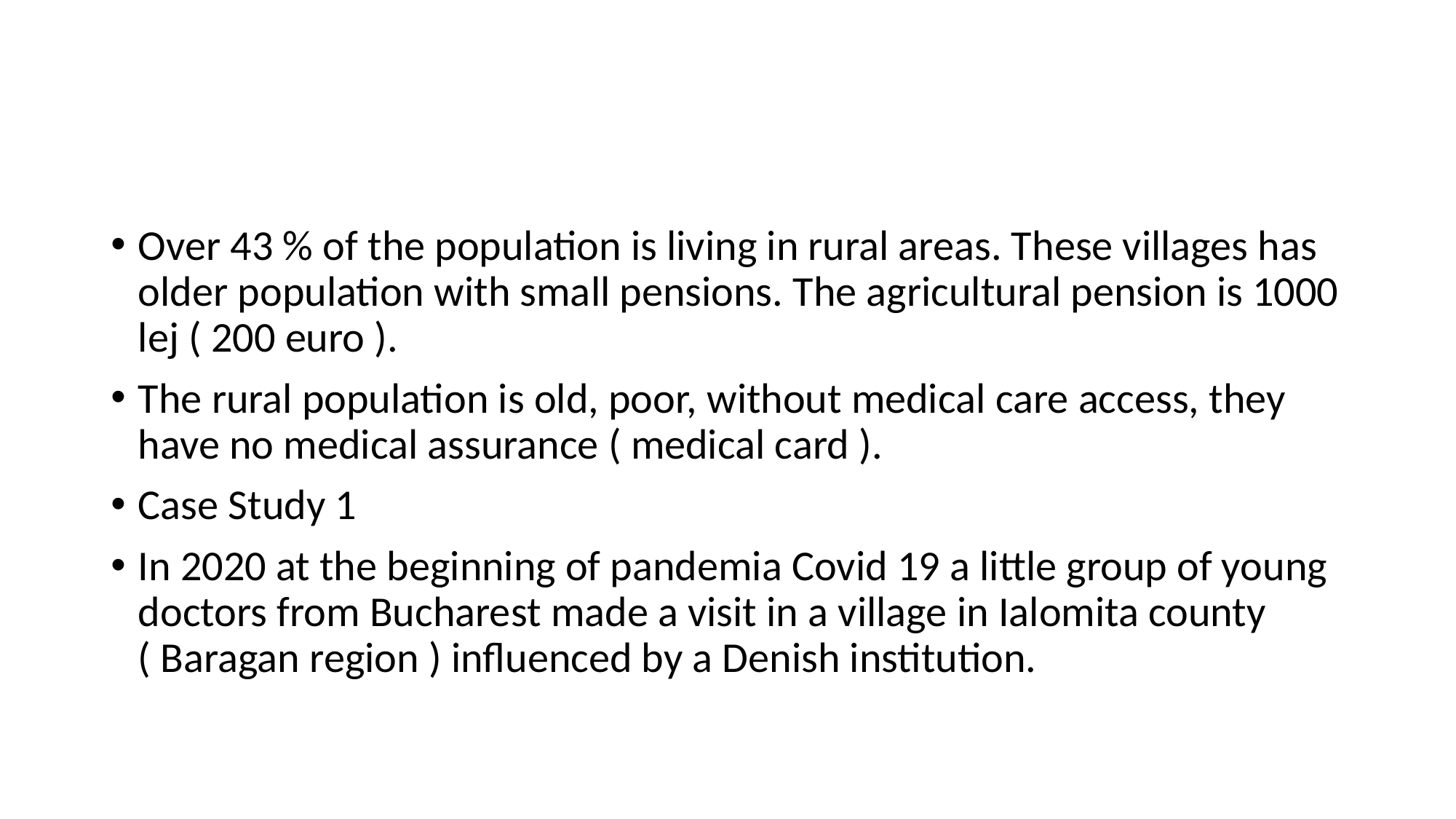

#
Over 43 % of the population is living in rural areas. These villages has older population with small pensions. The agricultural pension is 1000 lej ( 200 euro ).
The rural population is old, poor, without medical care access, they have no medical assurance ( medical card ).
Case Study 1
In 2020 at the beginning of pandemia Covid 19 a little group of young doctors from Bucharest made a visit in a village in Ialomita county ( Baragan region ) influenced by a Denish institution.